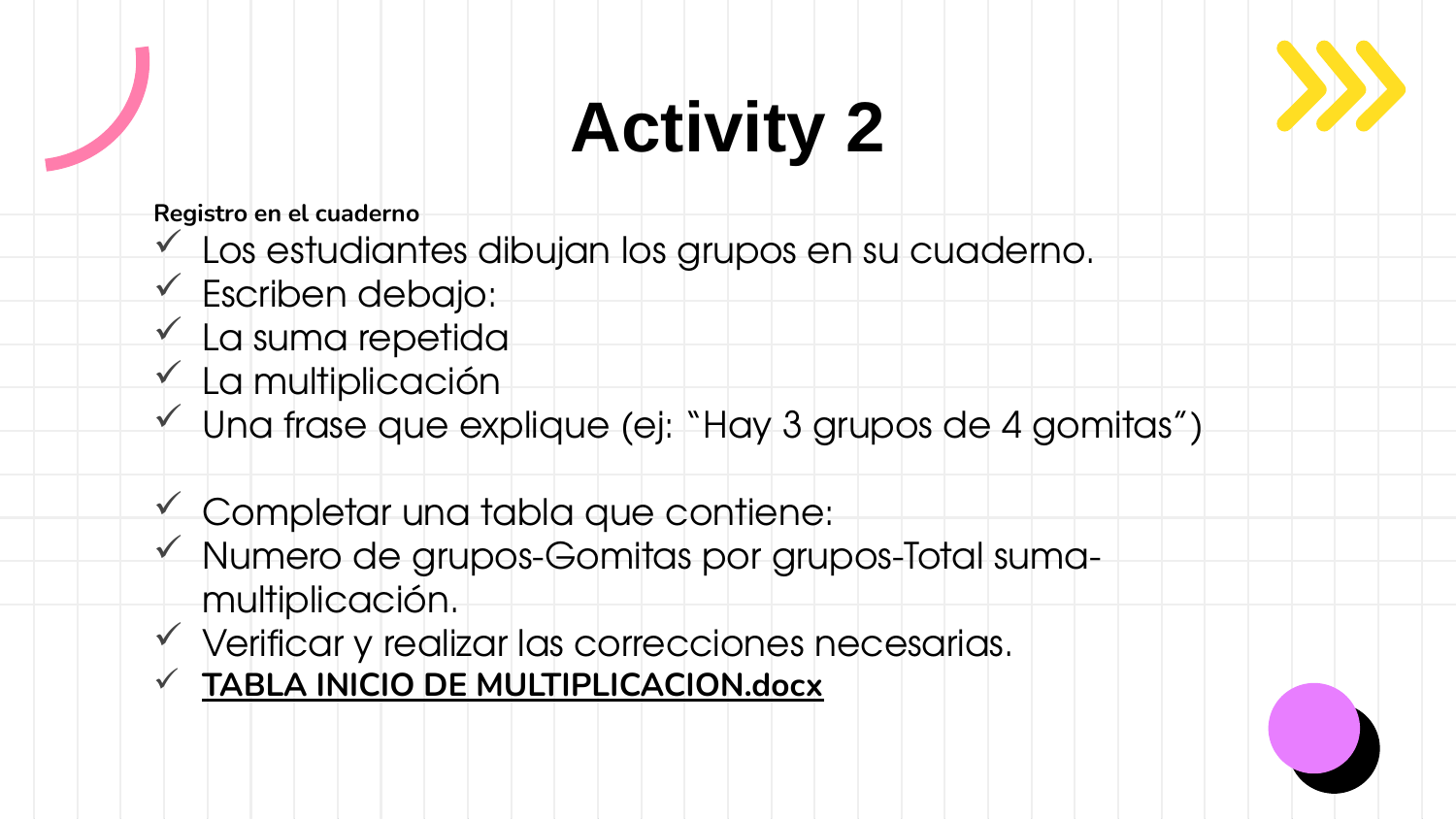

# Activity 2
Registro en el cuaderno
Los estudiantes dibujan los grupos en su cuaderno.
Escriben debajo:
La suma repetida
La multiplicación
Una frase que explique (ej: “Hay 3 grupos de 4 gomitas”)

Completar una tabla que contiene:
Numero de grupos-Gomitas por grupos-Total suma-multiplicación.
Verificar y realizar las correcciones necesarias.
TABLA INICIO DE MULTIPLICACION.docx